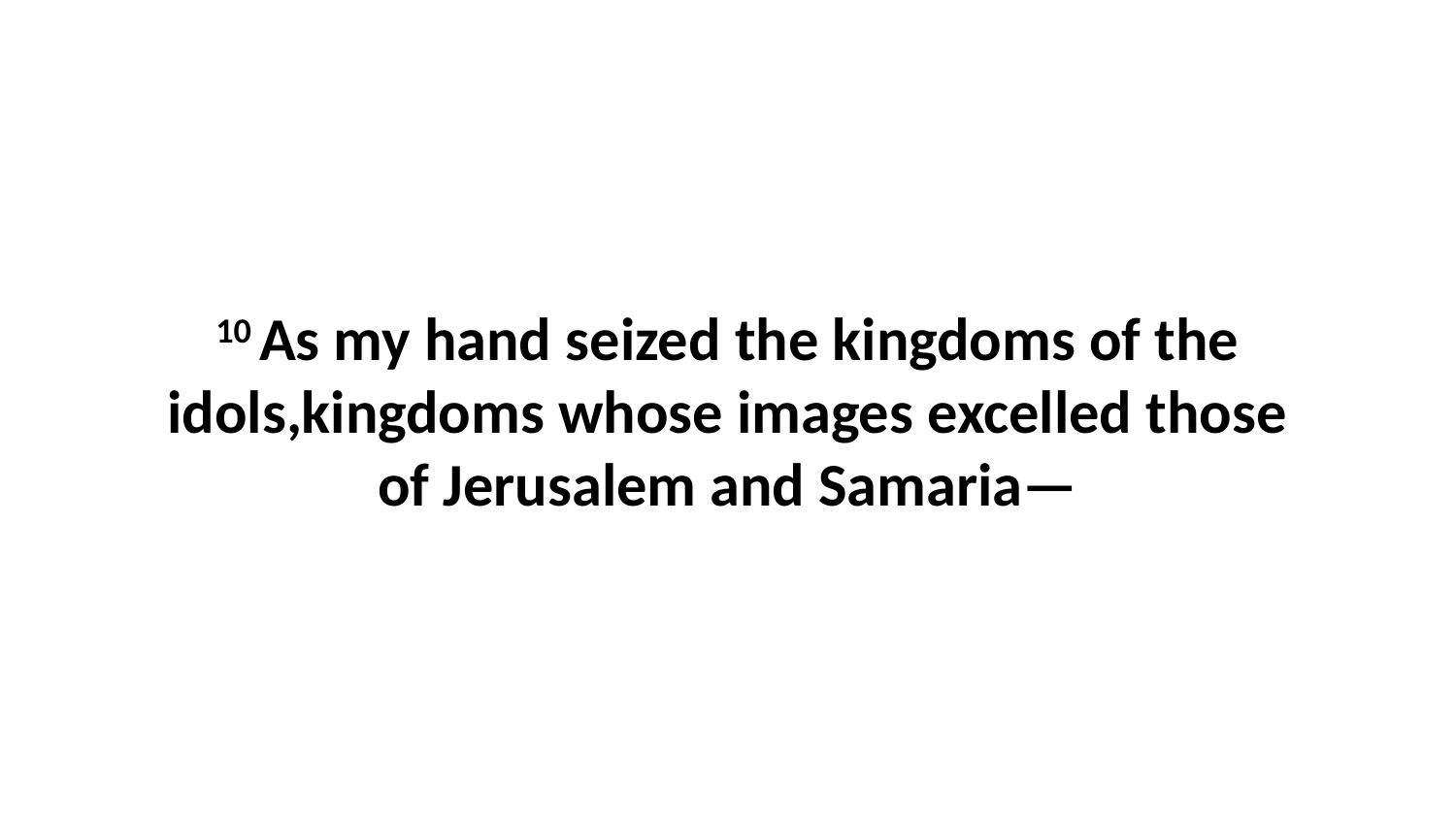

10 As my hand seized the kingdoms of the idols,kingdoms whose images excelled those of Jerusalem and Samaria—